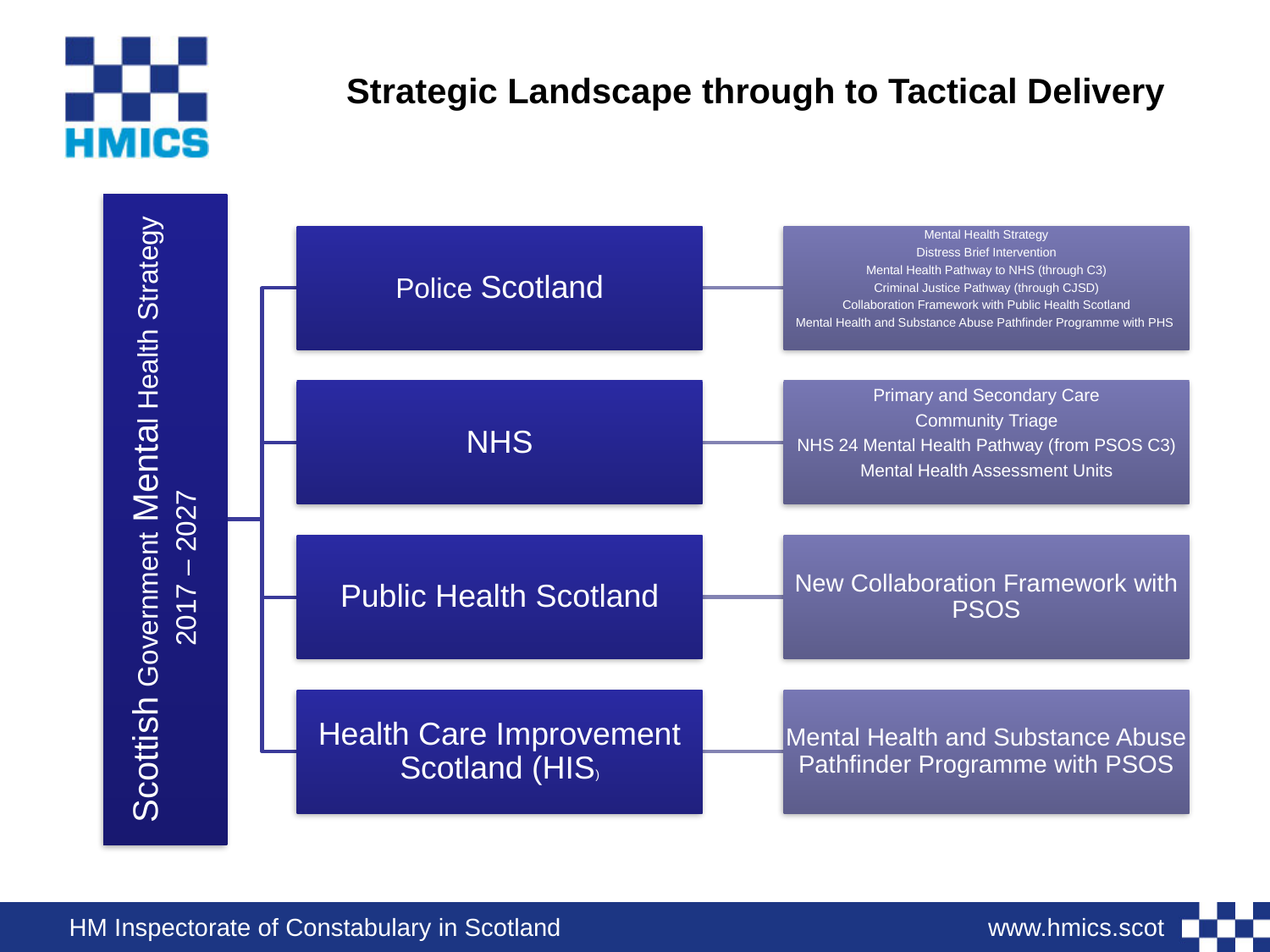

Strategic Landscape through to Tactical Delivery

Scottish Government Mental Health Strategy 2017 – 2027
Police Scotland
Mental Health Strategy
Distress Brief Intervention
Mental Health Pathway to NHS (through C3)
Criminal Justice Pathway (through CJSD)
Collaboration Framework with Public Health Scotland
Mental Health and Substance Abuse Pathfinder Programme with PHS

NHS

Primary and Secondary Care
Community Triage
NHS 24 Mental Health Pathway (from PSOS C3)
Mental Health Assessment Units

Public Health Scotland
New Collaboration Framework with PSOS
Health Care Improvement Scotland (HIS)
Mental Health and Substance Abuse Pathfinder Programme with PSOS